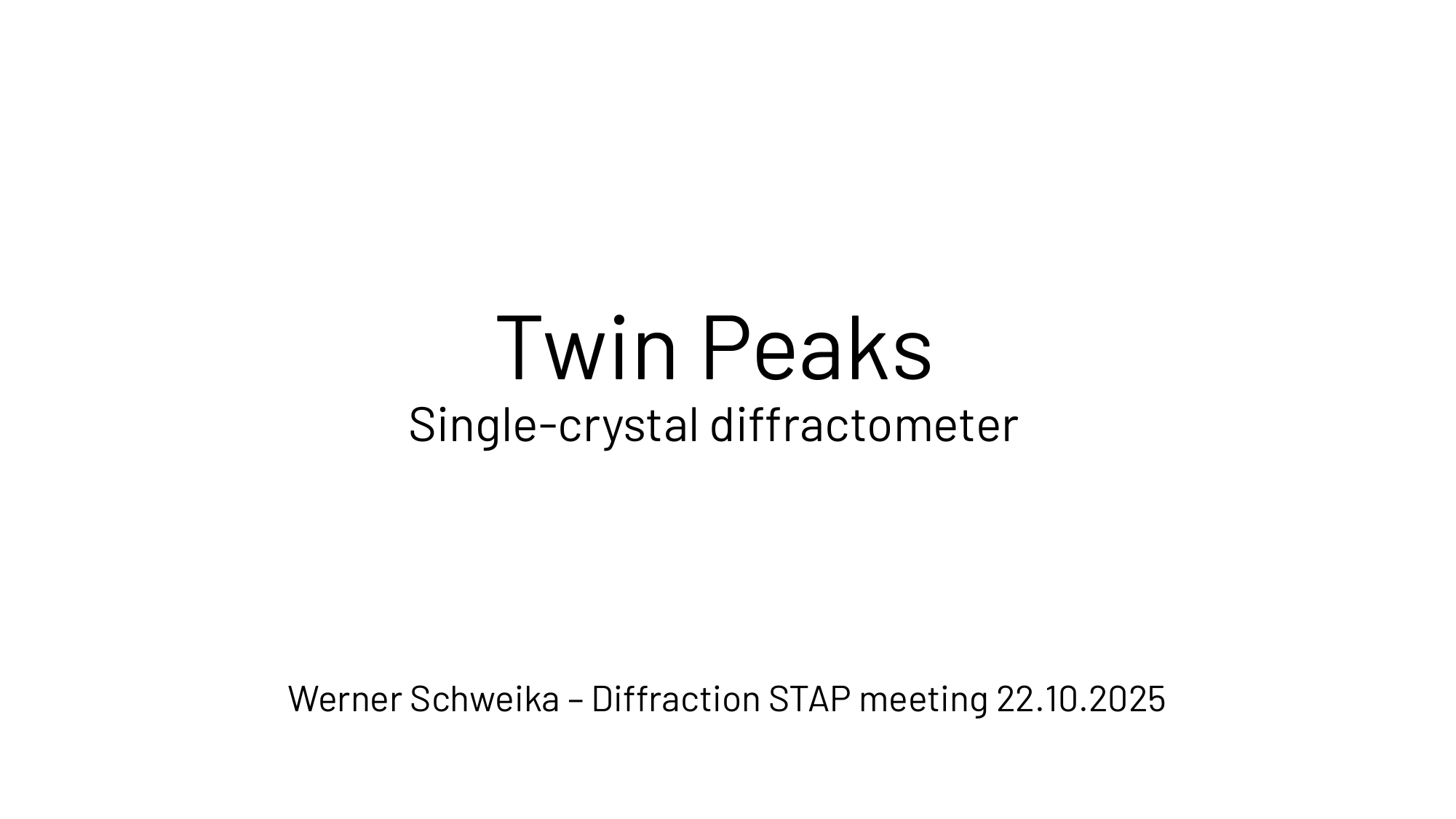

# Twin Peaks Single-crystal diffractometer
Werner Schweika – Diffraction STAP meeting 22.10.2025